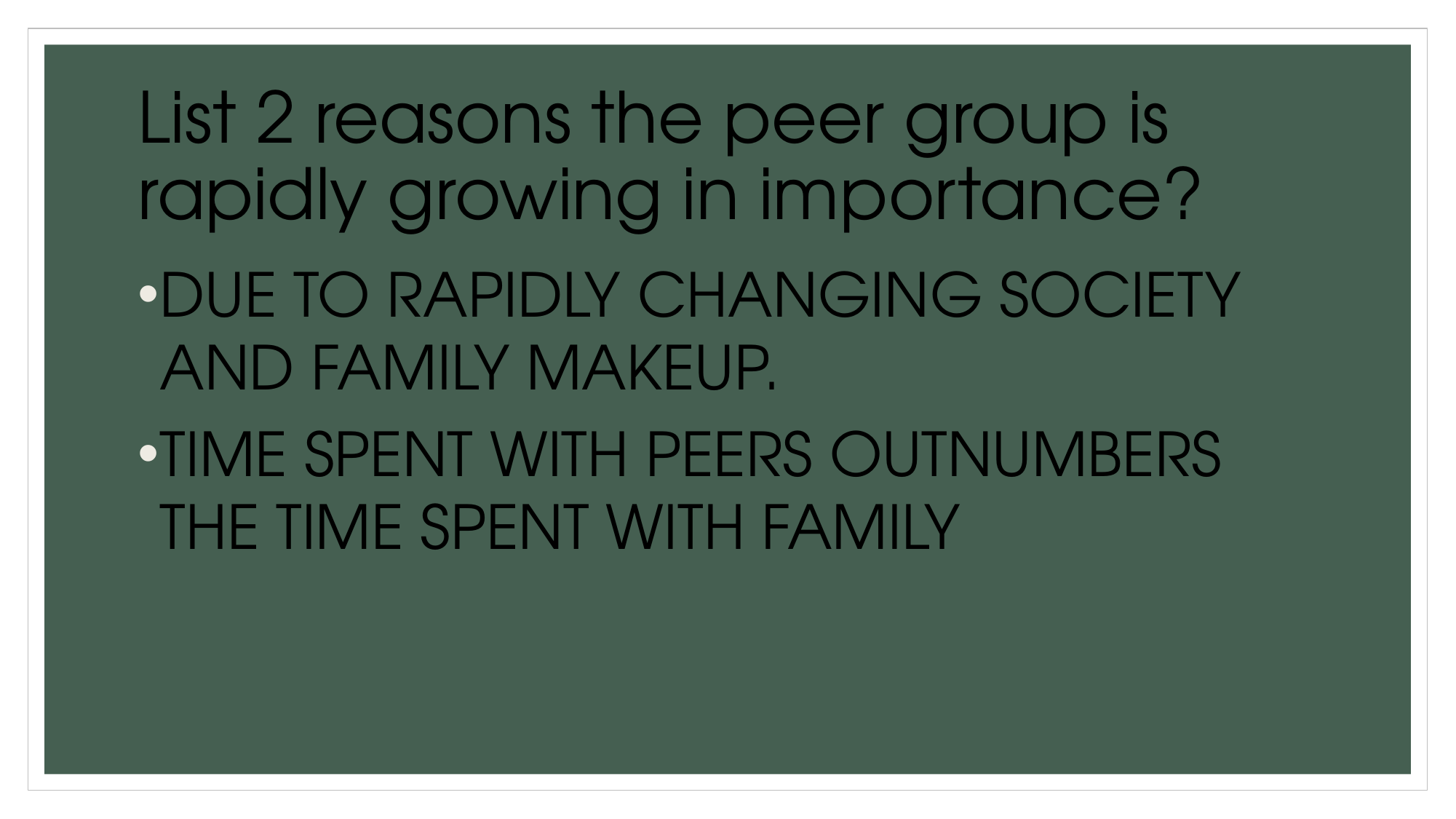

# List 2 reasons the peer group is rapidly growing in importance?
DUE TO RAPIDLY CHANGING SOCIETY AND FAMILY MAKEUP.
TIME SPENT WITH PEERS OUTNUMBERS THE TIME SPENT WITH FAMILY